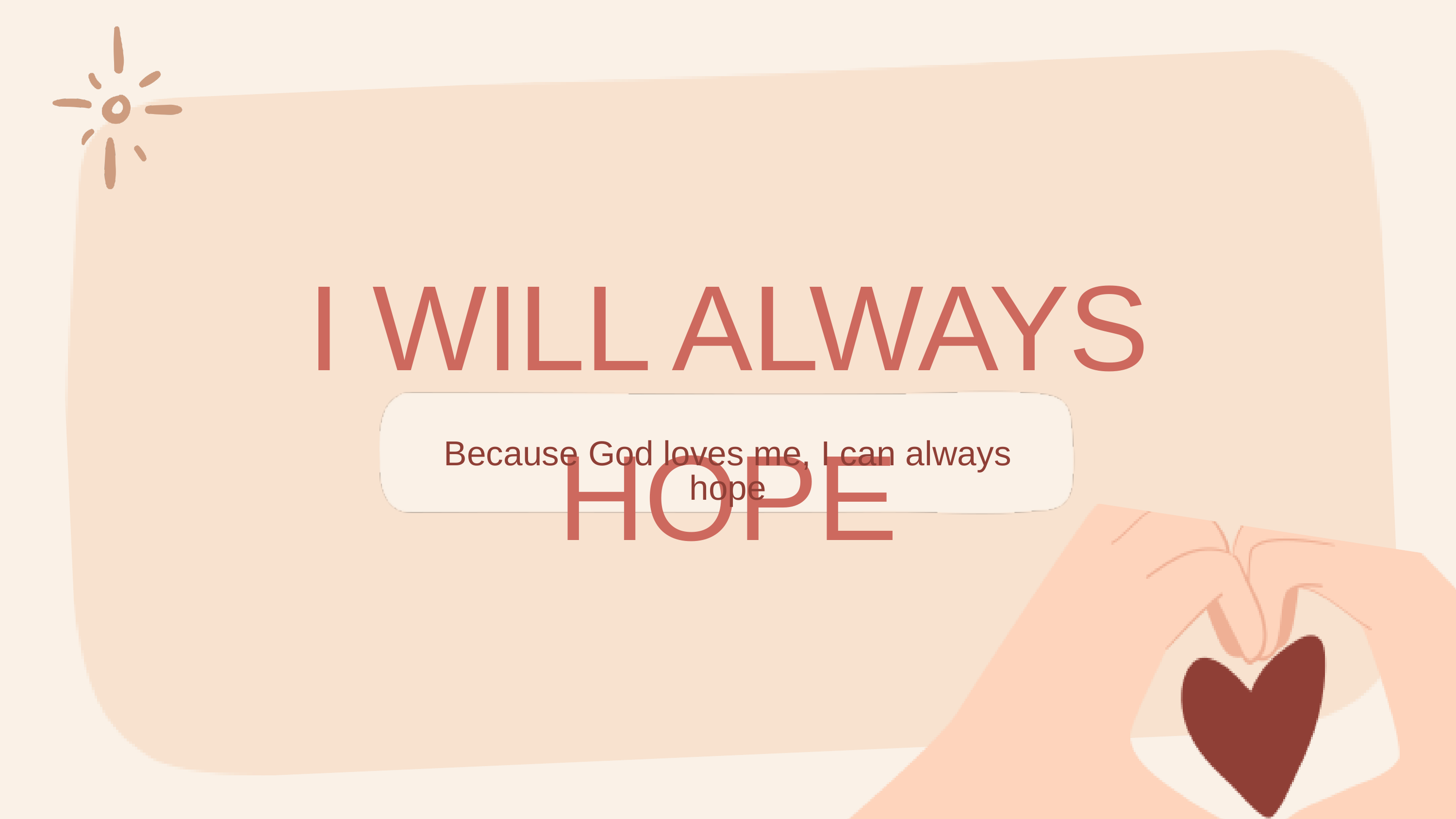

I WILL ALWAYS HOPE

Because God loves me, I can always hope